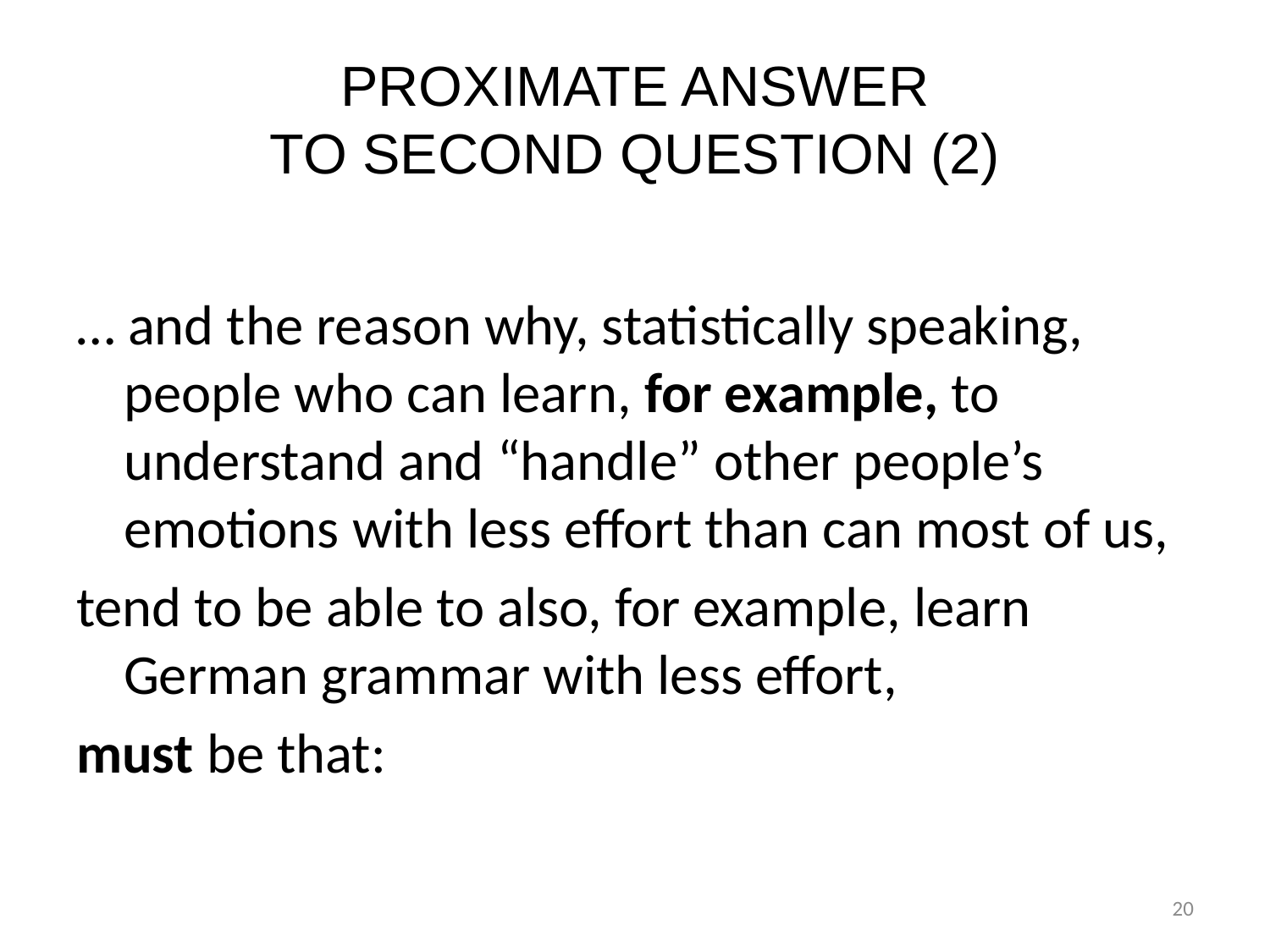

# PROXIMATE ANSWER TO SECOND QUESTION (2)
… and the reason why, statistically speaking, people who can learn, for example, to understand and “handle” other people’s emotions with less effort than can most of us,
tend to be able to also, for example, learn German grammar with less effort,
must be that:
20